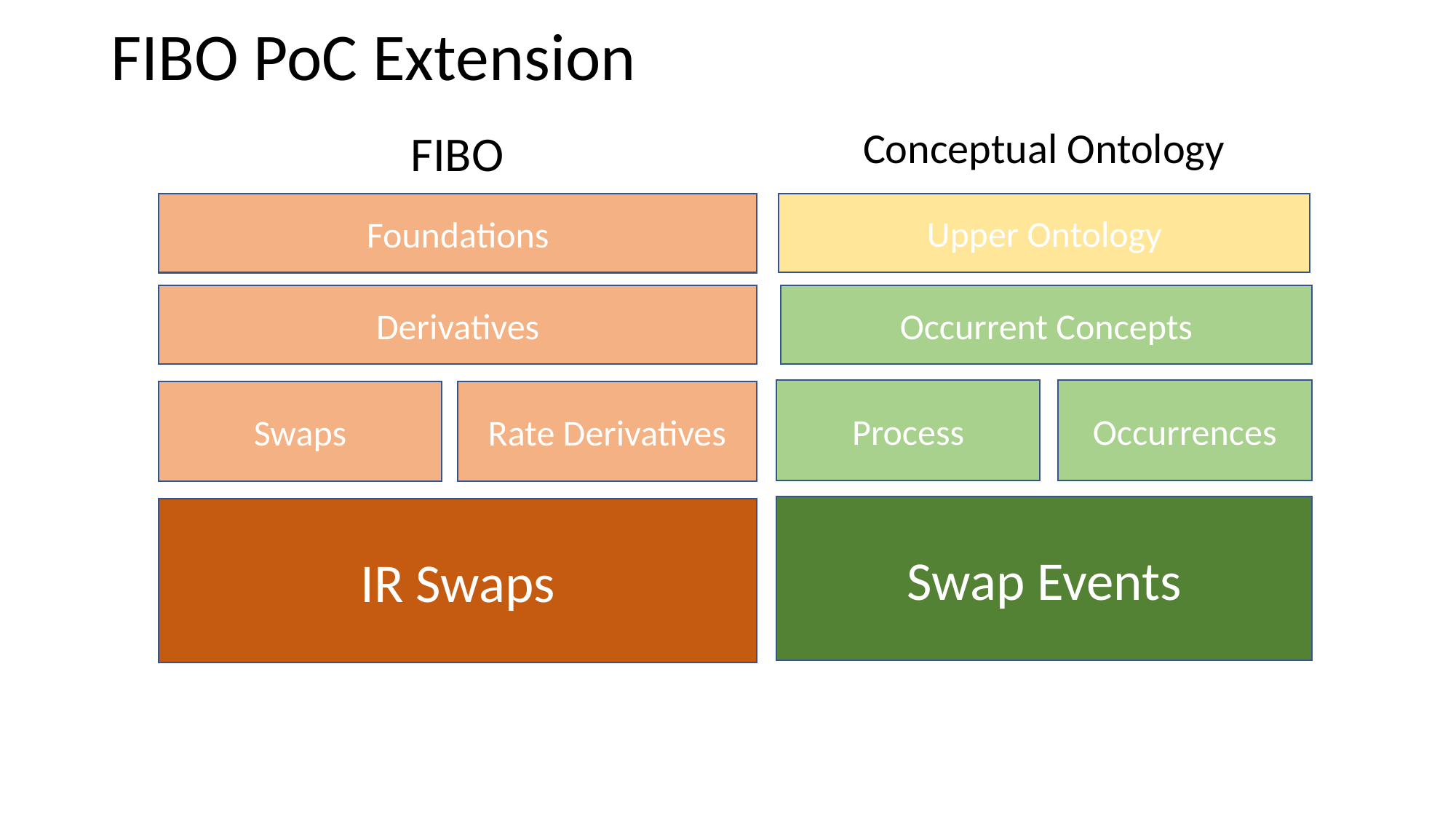

# FIBO PoC Extension
Conceptual Ontology
FIBO
Upper Ontology
Foundations
Occurrent Concepts
Derivatives
Process
Occurrences
Swaps
Rate Derivatives
Swap Events
IR Swaps